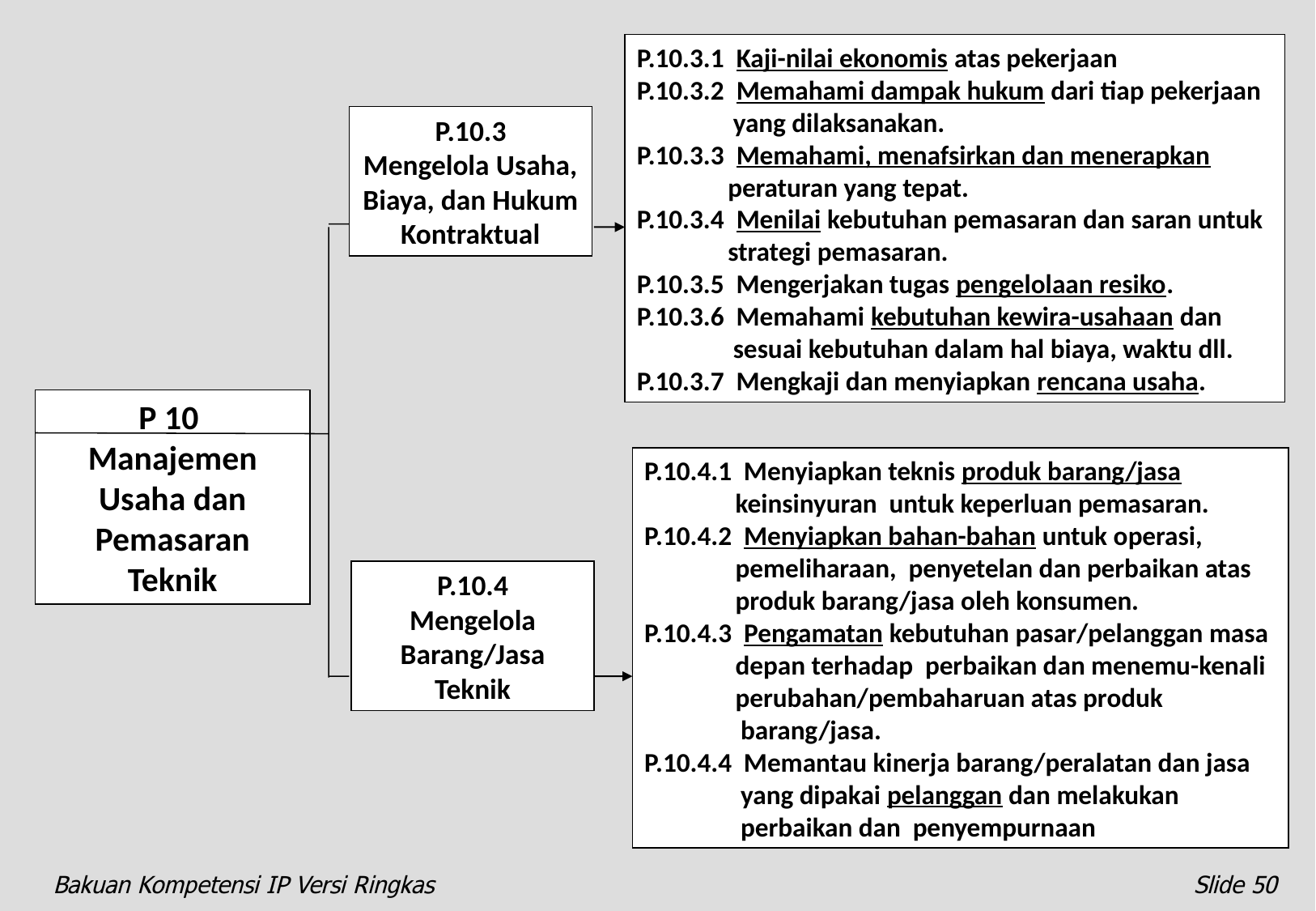

P.10.3.1  Kaji-nilai ekonomis atas pekerjaan
P.10.3.2  Memahami dampak hukum dari tiap pekerjaan yang dilaksanakan.
P.10.3.3  Memahami, menafsirkan dan menerapkan
               peraturan yang tepat.
P.10.3.4  Menilai kebutuhan pemasaran dan saran untuk
               strategi pemasaran.
P.10.3.5  Mengerjakan tugas pengelolaan resiko.
P.10.3.6  Memahami kebutuhan kewira-usahaan dan  sesuai kebutuhan dalam hal biaya, waktu dll.
P.10.3.7  Mengkaji dan menyiapkan rencana usaha.
P.10.3
Mengelola Usaha, Biaya, dan Hukum Kontraktual

P 10
Manajemen Usaha dan Pemasaran Teknik

P.10.4.1  Menyiapkan teknis produk barang/jasa
               keinsinyuran  untuk keperluan pemasaran.
P.10.4.2  Menyiapkan bahan-bahan untuk operasi,
               pemeliharaan,  penyetelan dan perbaikan atas
               produk barang/jasa oleh konsumen.
P.10.4.3  Pengamatan kebutuhan pasar/pelanggan masa
               depan terhadap  perbaikan dan menemu-kenali
               perubahan/pembaharuan atas produk barang/jasa.
P.10.4.4  Memantau kinerja barang/peralatan dan jasa yang dipakai pelanggan dan melakukan perbaikan dan  penyempurnaan
P.10.4
Mengelola Barang/Jasa Teknik

Bakuan Kompetensi IP Versi Ringkas
Slide 50